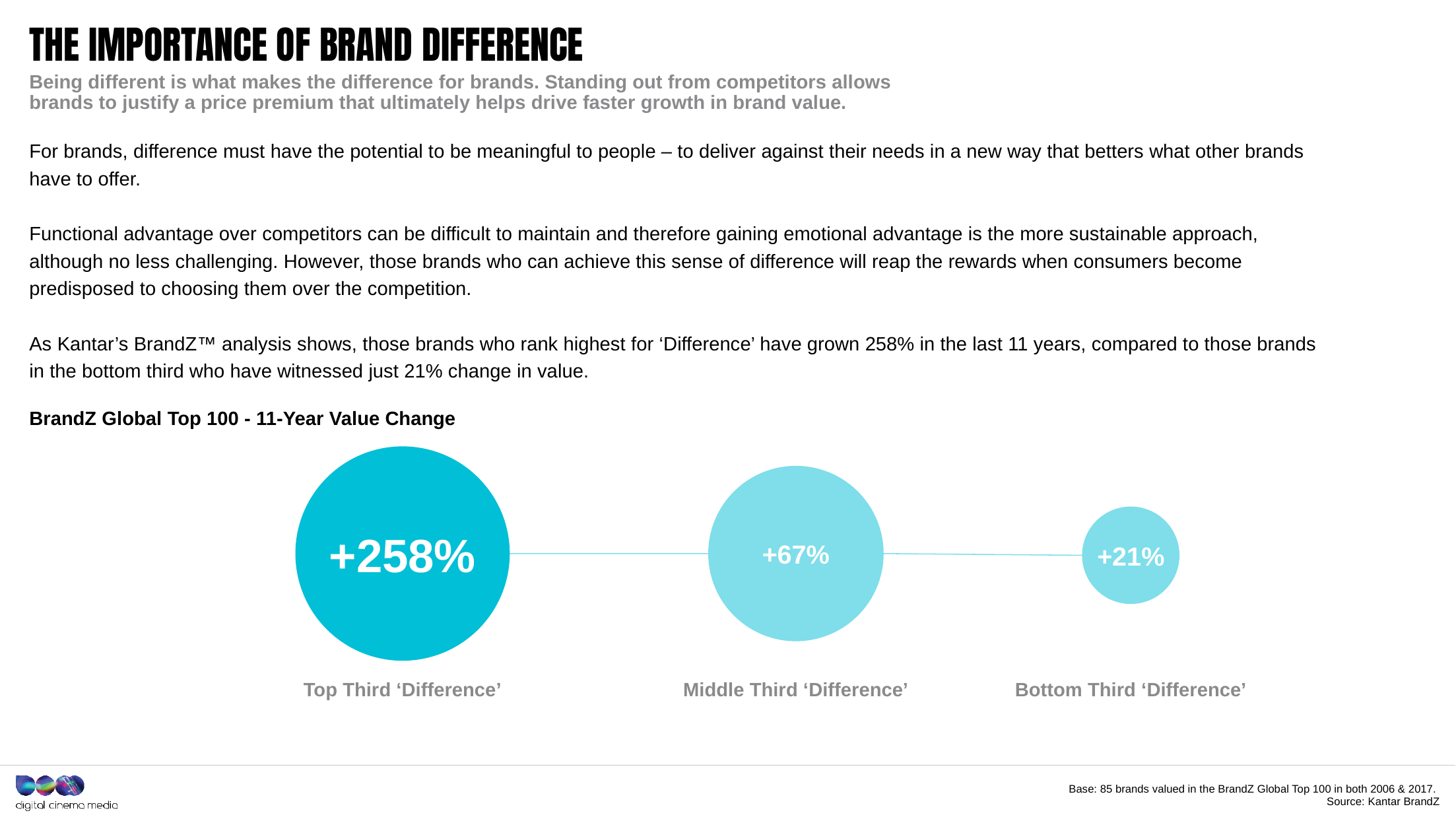

# The importance of brand DIFFERENCE
Being different is what makes the difference for brands. Standing out from competitors allows brands to justify a price premium that ultimately helps drive faster growth in brand value.
For brands, difference must have the potential to be meaningful to people – to deliver against their needs in a new way that betters what other brands have to offer.

Functional advantage over competitors can be difficult to maintain and therefore gaining emotional advantage is the more sustainable approach, although no less challenging. However, those brands who can achieve this sense of difference will reap the rewards when consumers become predisposed to choosing them over the competition.

As Kantar’s BrandZ™ analysis shows, those brands who rank highest for ‘Difference’ have grown 258% in the last 11 years, compared to those brands in the bottom third who have witnessed just 21% change in value.
BrandZ Global Top 100 - 11-Year Value Change
+258%
+67%
+21%
Top Third ‘Difference’
Middle Third ‘Difference’
Bottom Third ‘Difference’
Base: 85 brands valued in the BrandZ Global Top 100 in both 2006 & 2017.
Source: Kantar BrandZ